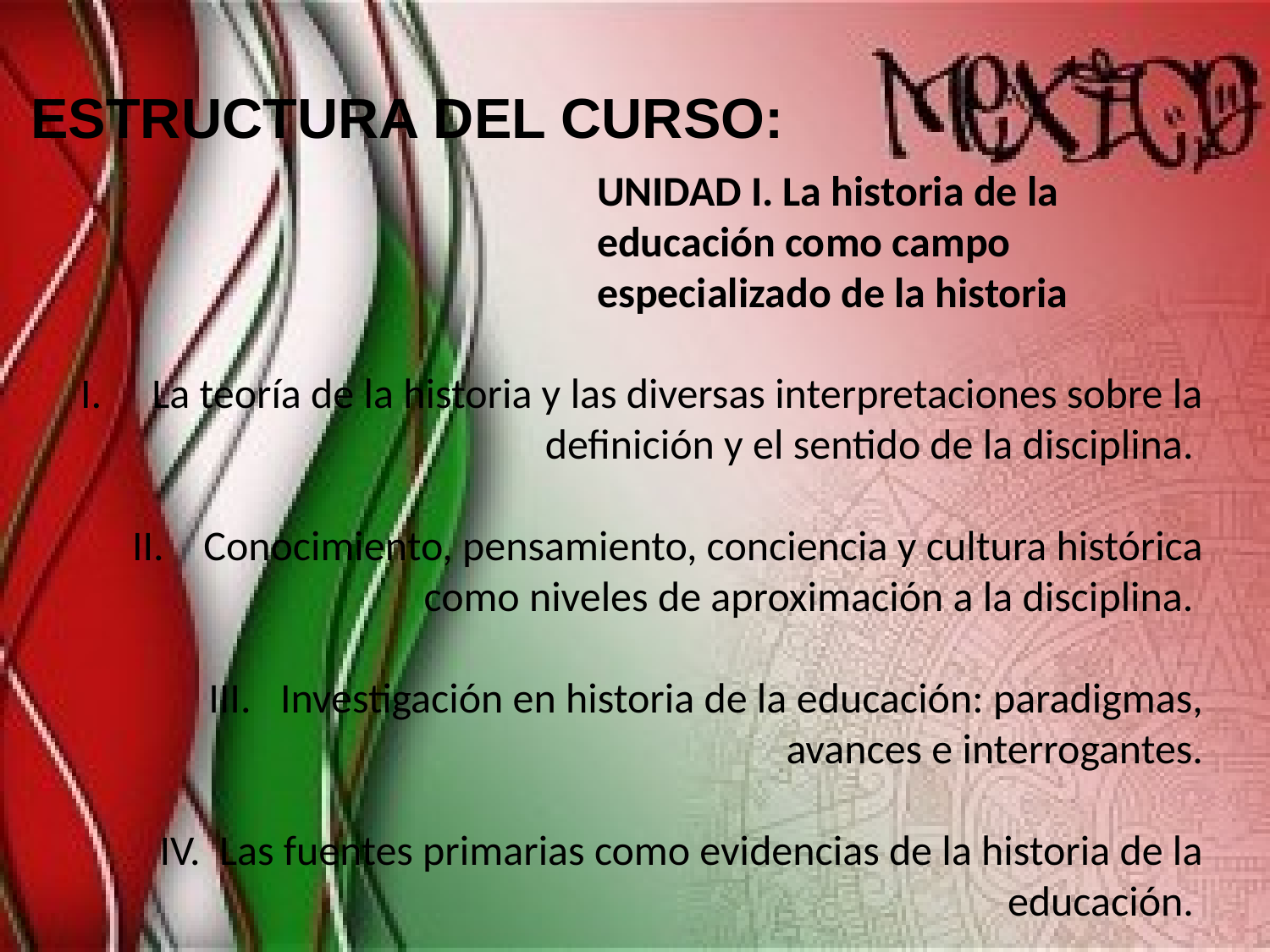

ESTRUCTURA DEL CURSO:
UNIDAD I. La historia de la educación como campo especializado de la historia
La teoría de la historia y las diversas interpretaciones sobre la definición y el sentido de la disciplina.

Conocimiento, pensamiento, conciencia y cultura histórica como niveles de aproximación a la disciplina.

Investigación en historia de la educación: paradigmas, avances e interrogantes.

IV.  Las fuentes primarias como evidencias de la historia de la educación.